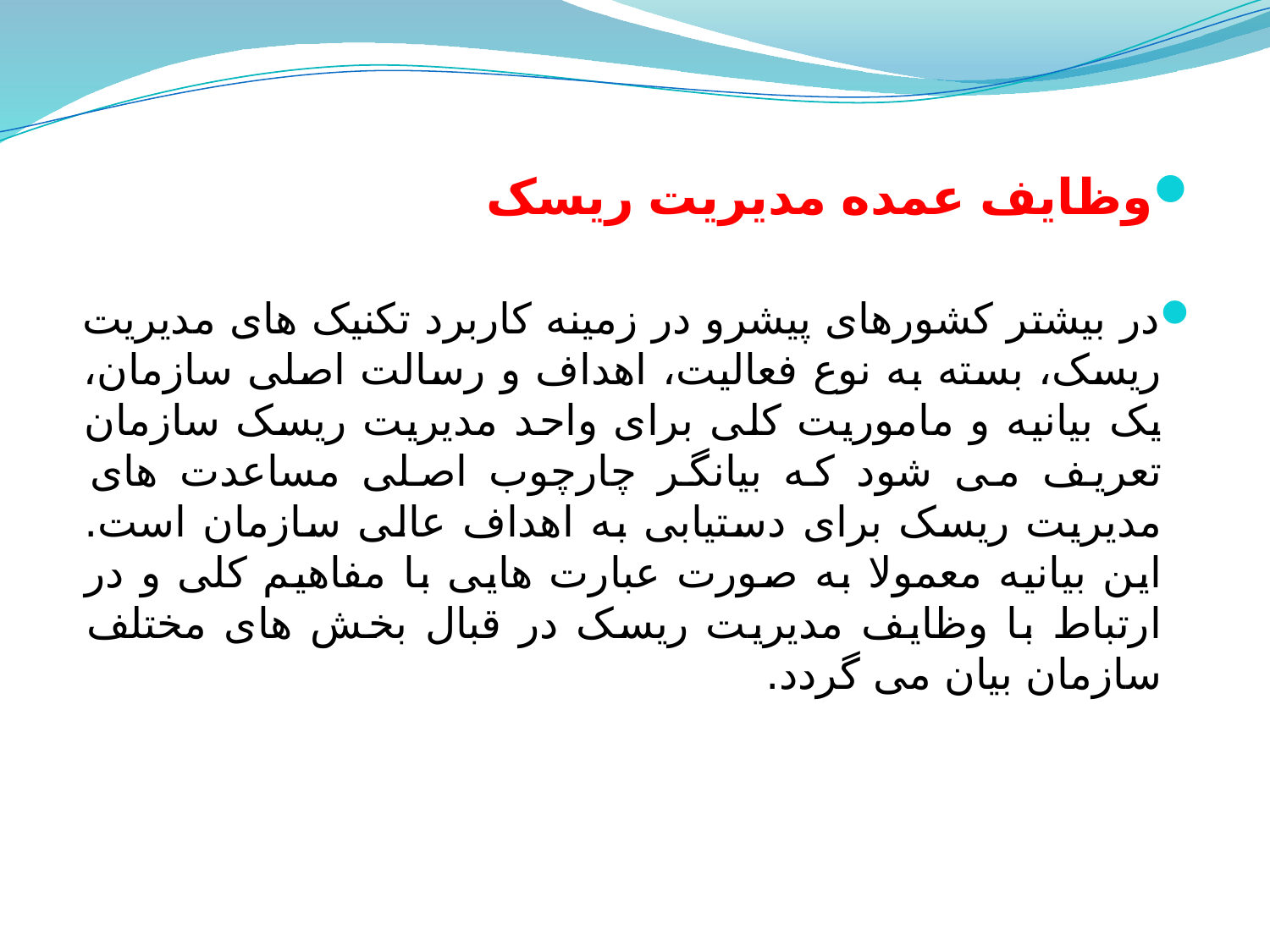

وظایف عمده مدیریت ریسک

در بیشتر کشورهای پیشرو در زمینه کاربرد تکنیک های مدیریت ریسک، بسته به نوع فعالیت، اهداف و رسالت اصلی سازمان، یک بیانیه و ماموریت کلی برای واحد مدیریت ریسک سازمان تعریف می شود که بیانگر چارچوب اصلی مساعدت های مدیریت ریسک برای دستیابی به اهداف عالی سازمان است. این بیانیه معمولا به صورت عبارت هایی با مفاهیم کلی و در ارتباط با وظایف مدیریت ریسک در قبال بخش های مختلف سازمان بیان می گردد.